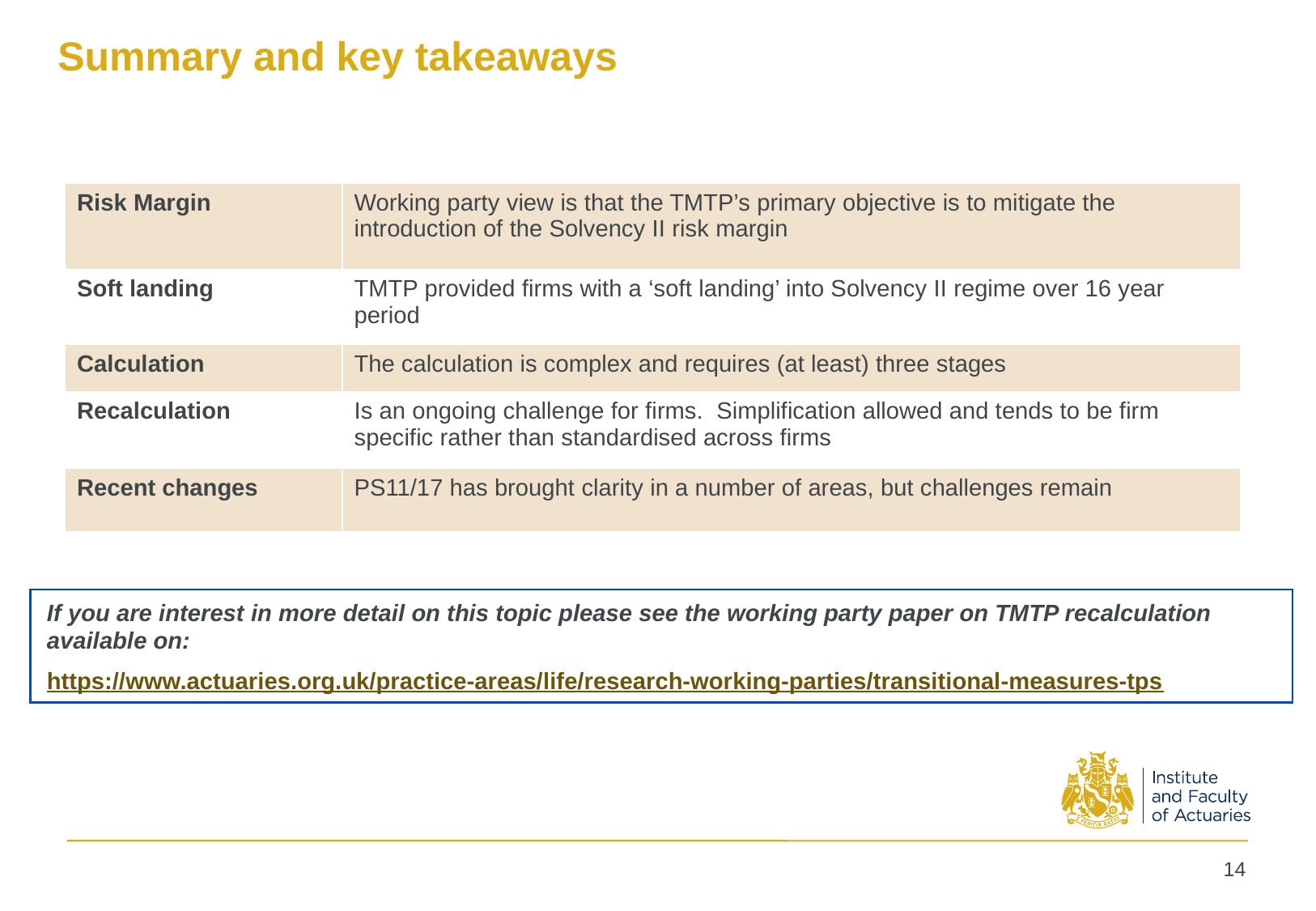

# Summary and key takeaways
| Risk Margin | Working party view is that the TMTP’s primary objective is to mitigate the introduction of the Solvency II risk margin |
| --- | --- |
| Soft landing | TMTP provided firms with a ‘soft landing’ into Solvency II regime over 16 year period |
| Calculation | The calculation is complex and requires (at least) three stages |
| Recalculation | Is an ongoing challenge for firms. Simplification allowed and tends to be firm specific rather than standardised across firms |
| Recent changes | PS11/17 has brought clarity in a number of areas, but challenges remain |
If you are interest in more detail on this topic please see the working party paper on TMTP recalculation available on:
https://www.actuaries.org.uk/practice-areas/life/research-working-parties/transitional-measures-tps
14